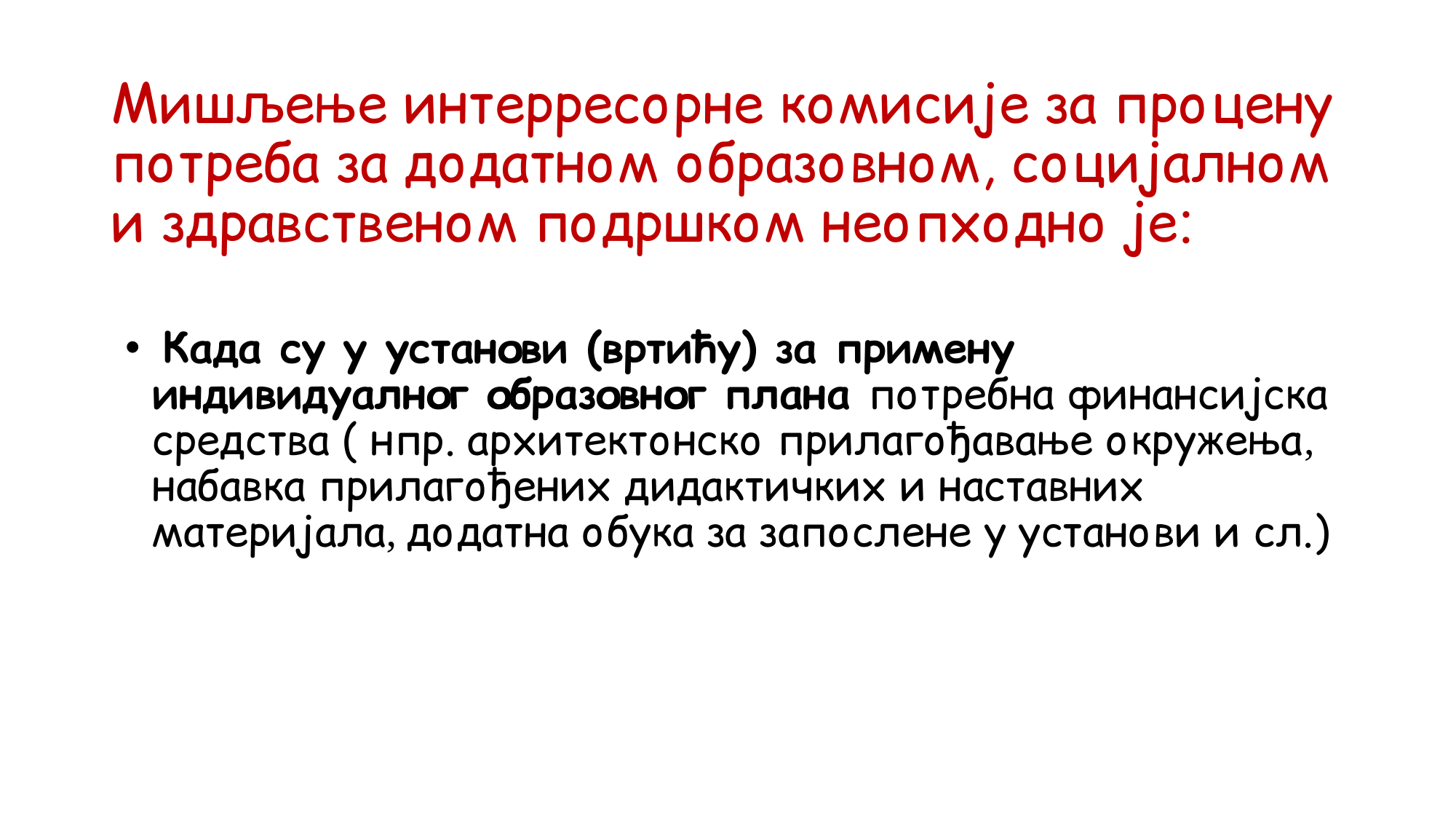

# Мишљење интерресорне комисије за процену потреба за додатном образовном, социјалном и здравственом подршком неопходно је:
 Када су у установи (вртићу) за примену индивидуалног образовног плана потребна финансијска средства ( нпр. архитектонско прилагођавање окружења, набавка прилагођених дидактичких и наставних материјала, додатна обука за запослене у установи и сл.)